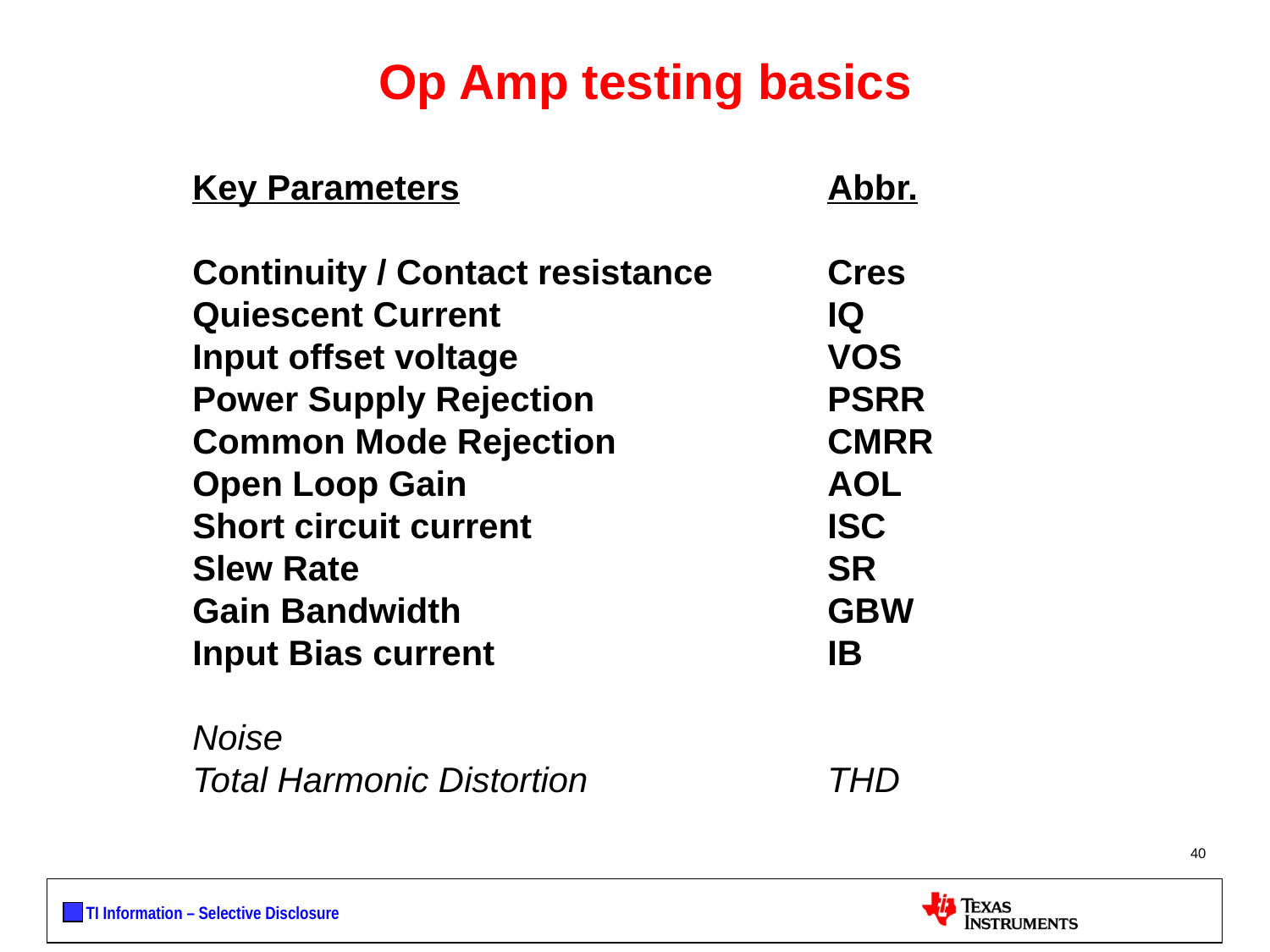

Op Amp testing basics
Key Parameters			Abbr.

Continuity / Contact resistance	Cres
Quiescent Current			IQ
Input offset voltage			VOS
Power Supply Rejection		PSRR
Common Mode Rejection		CMRR
Open Loop Gain			AOL
Short circuit current			ISC
Slew Rate				SR
Gain Bandwidth			GBW
Input Bias current			IB

Noise
Total Harmonic Distortion		THD

40